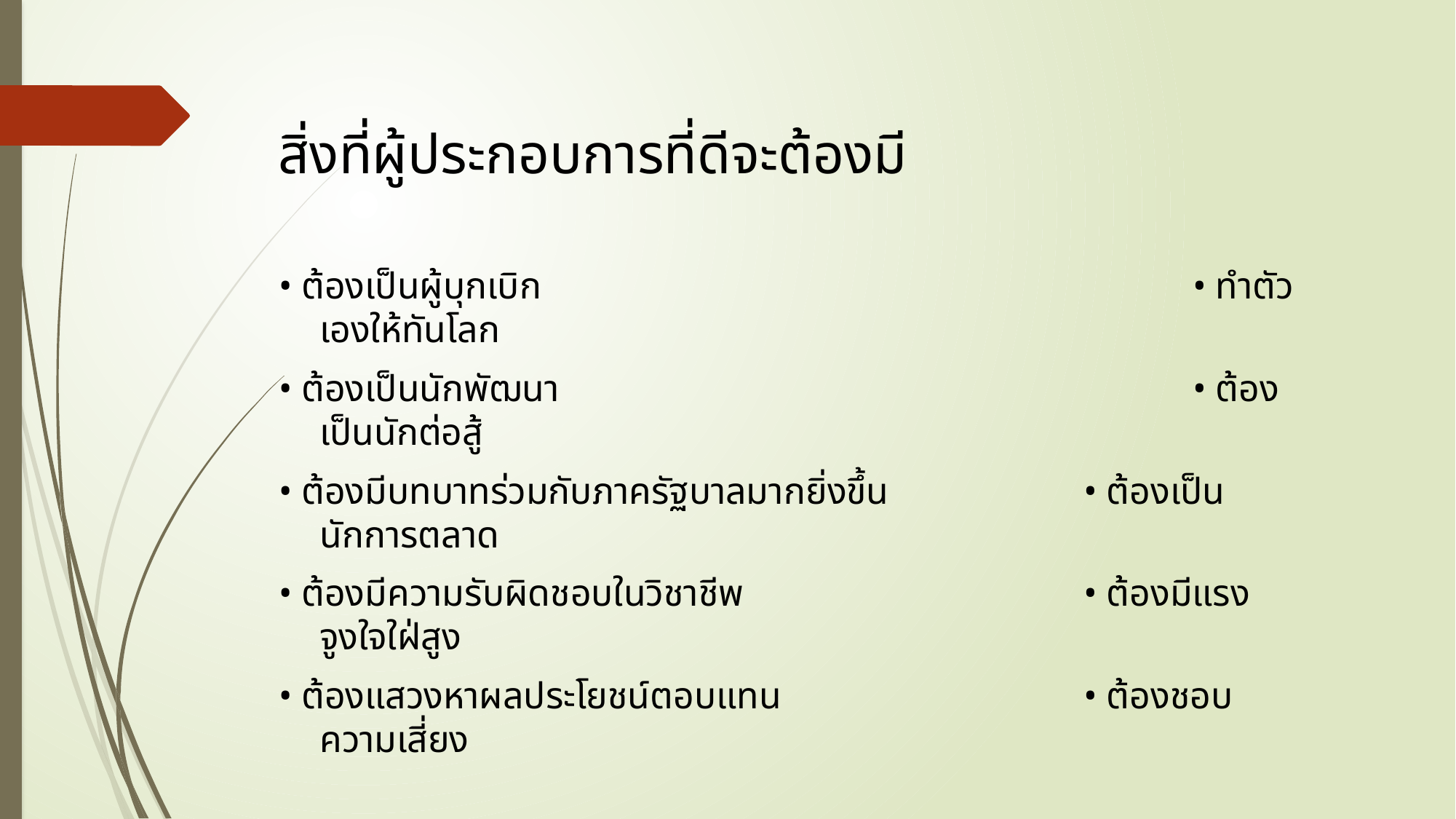

# สิ่งที่ผู้ประกอบการที่ดีจะต้องมี
• ต้องเป็นผู้บุกเบิก						• ทำตัวเองให้ทันโลก
• ต้องเป็นนักพัฒนา						• ต้องเป็นนักต่อสู้
• ต้องมีบทบาทร่วมกับภาครัฐบาลมากยิ่งขึ้น		• ต้องเป็นนักการตลาด
• ต้องมีความรับผิดชอบในวิชาชีพ				• ต้องมีแรงจูงใจใฝ่สูง
• ต้องแสวงหาผลประโยชน์ตอบแทน			• ต้องชอบความเสี่ยง